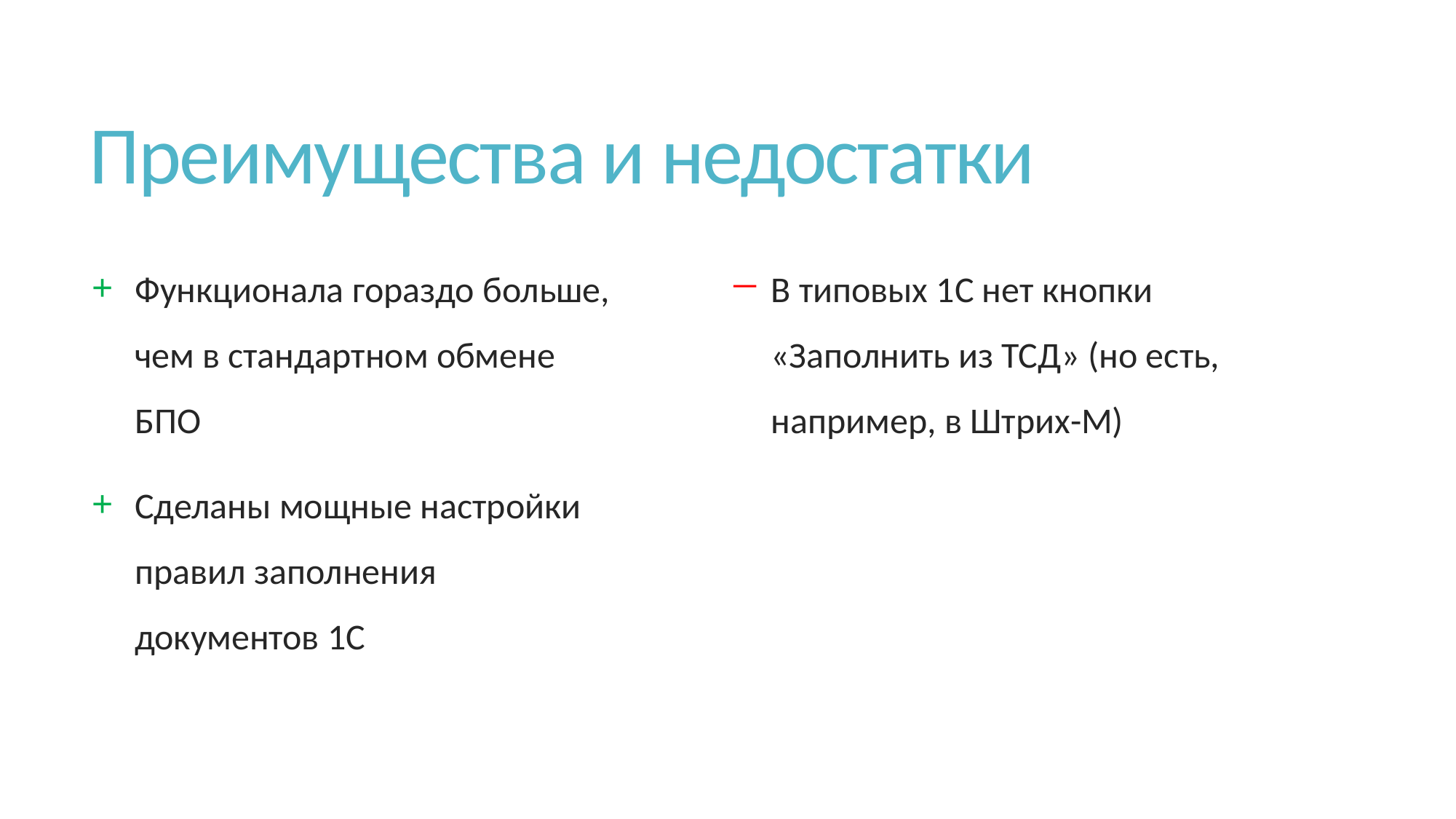

# Преимущества и недостатки
Функционала гораздо больше, чем в стандартном обмене БПО
Сделаны мощные настройки правил заполнения документов 1С

В типовых 1С нет кнопки «Заполнить из ТСД» (но есть, например, в Штрих-М)